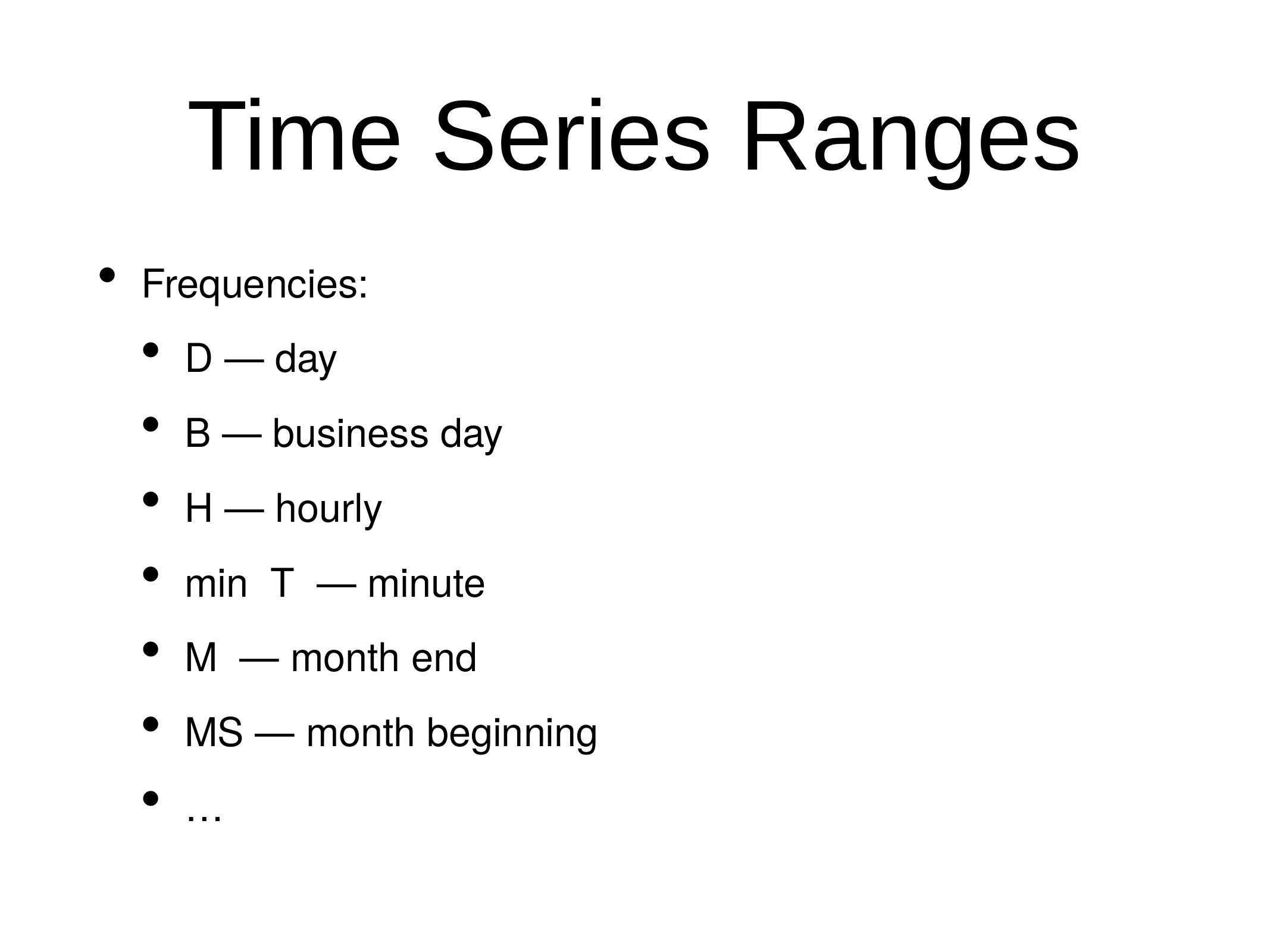

# Time Series Ranges
Frequencies:
D — day
B — business day
H — hourly
min  T  — minute
M  — month end
MS — month beginning
…